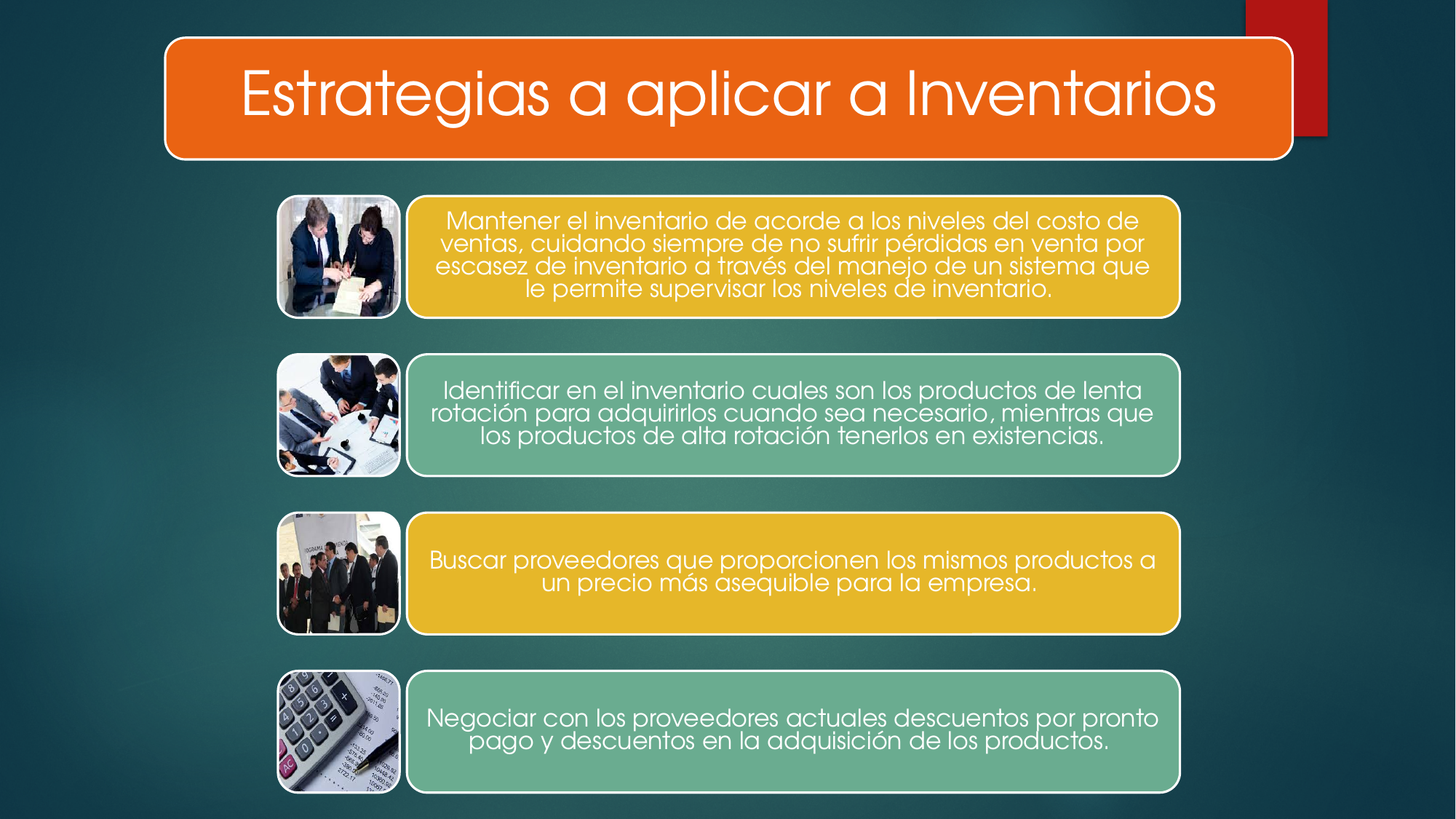

Estrategias a aplicar a Inventarios
Mantener el inventario de acorde a los niveles del costo de ventas, cuidando siempre de no sufrir pérdidas en venta por escasez de inventario a través del manejo de un sistema que le permite supervisar los niveles de inventario.
Identificar en el inventario cuales son los productos de lenta rotación para adquirirlos cuando sea necesario, mientras que los productos de alta rotación tenerlos en existencias.
Buscar proveedores que proporcionen los mismos productos a un precio más asequible para la empresa.
Negociar con los proveedores actuales descuentos por pronto pago y descuentos en la adquisición de los productos.